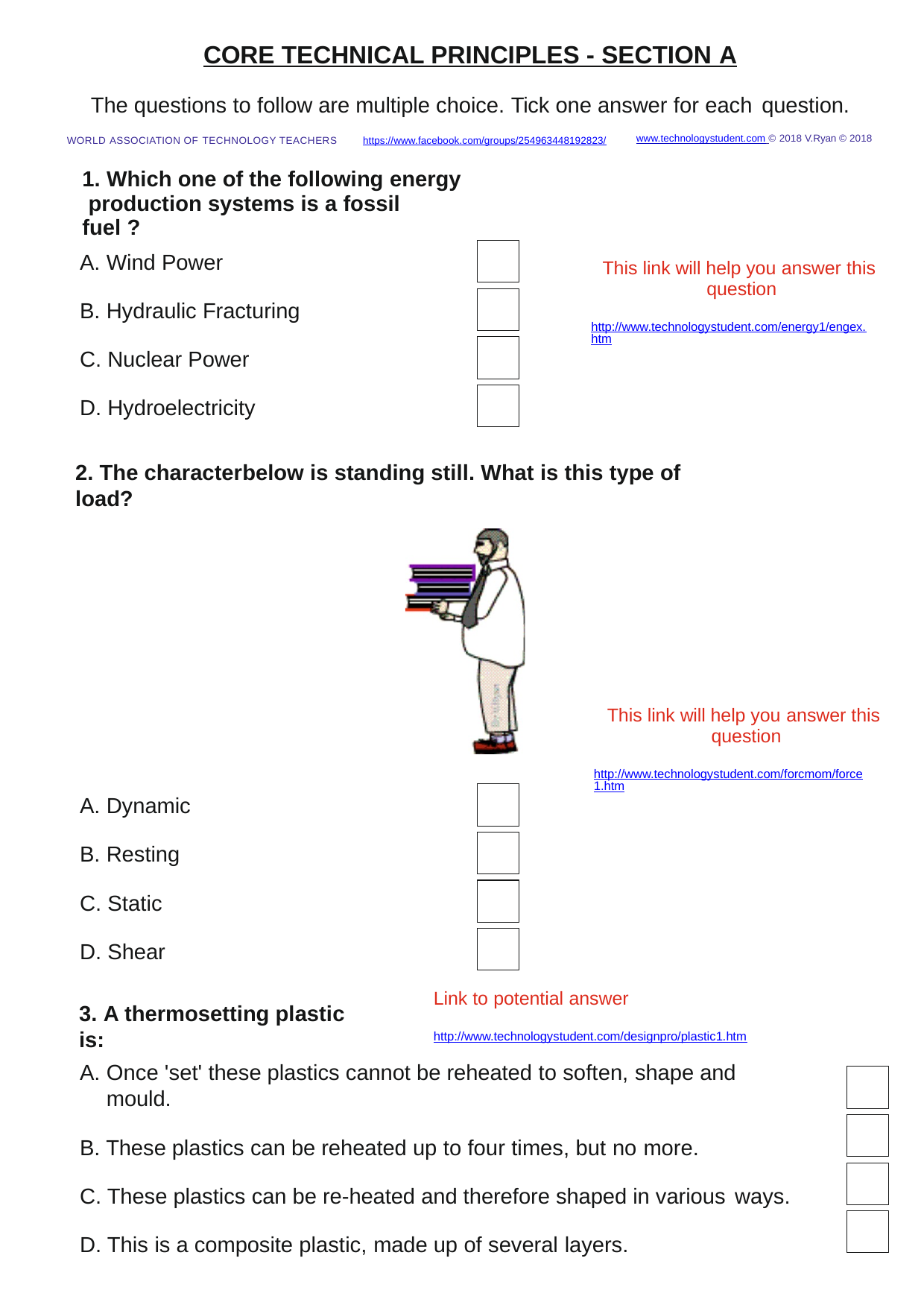

CORE TECHNICAL PRINCIPLES - SECTION A
The questions to follow are multiple choice. Tick one answer for each question.
www.technologystudent.com © 2018 V.Ryan © 2018
WORLD ASSOCIATION OF TECHNOLOGY TEACHERS	https://www.facebook.com/groups/254963448192823/

1. Which one of the following energy  production systems is a fossil fuel ?

Wind Power
Hydraulic Fracturing
Nuclear Power
Hydroelectricity
This link will help you answer this  question
http://www.technologystudent.com/energy1/engex.htm

2. The characterbelow is standing still. What is this type of load?

This link will help you answer this  question
http://www.technologystudent.com/forcmom/force1.htm

Dynamic
Resting
Static
Shear

Link to potential answer
http://www.technologystudent.com/designpro/plastic1.htm
3. A thermosetting plastic is:
Once 'set' these plastics cannot be reheated to soften, shape and mould.
These plastics can be reheated up to four times, but no more.
These plastics can be re-heated and therefore shaped in various ways.
This is a composite plastic, made up of several layers.